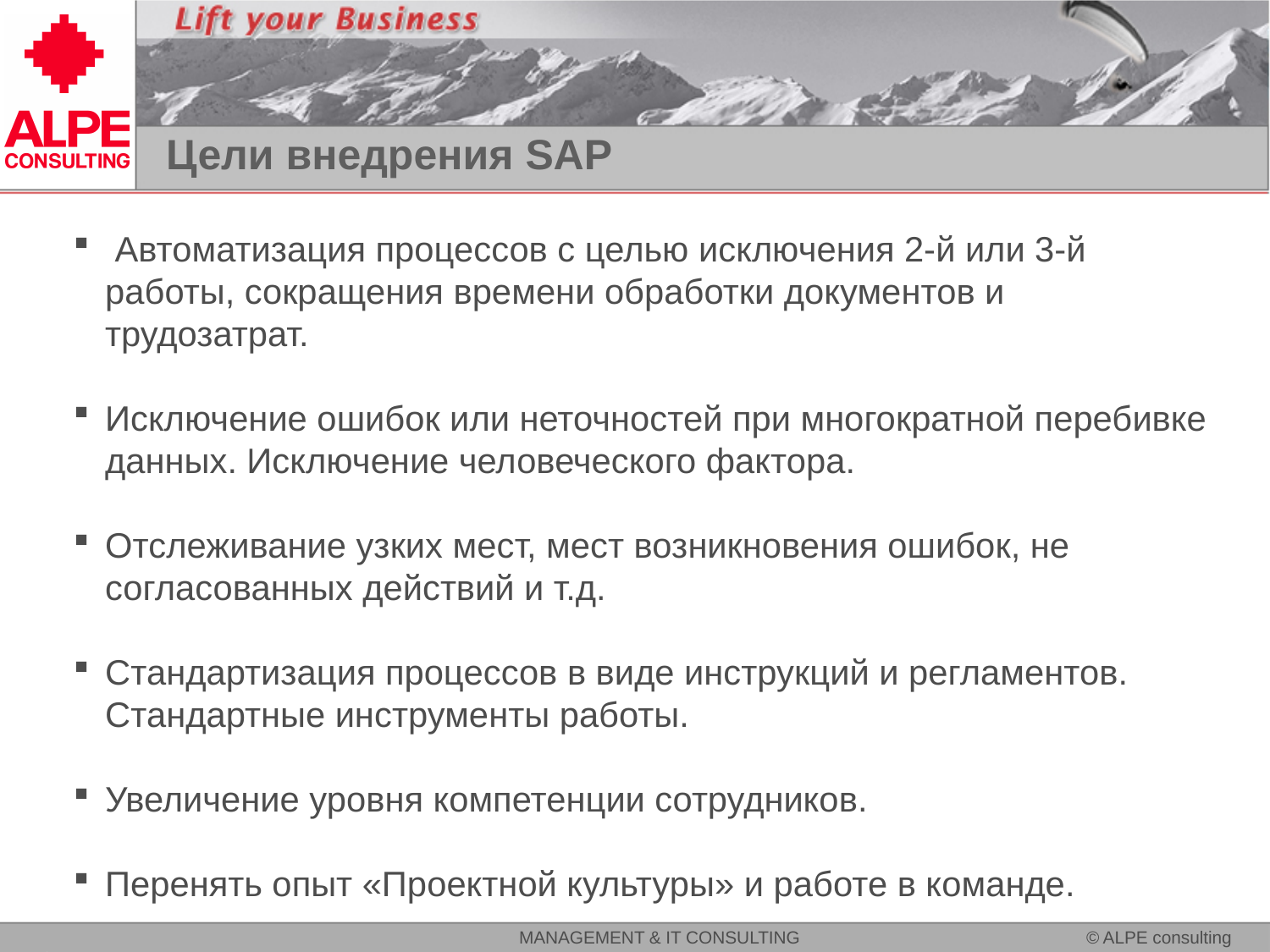

# Цели внедрения SAP
 Автоматизация процессов с целью исключения 2-й или 3-й работы, сокращения времени обработки документов и трудозатрат.

Исключение ошибок или неточностей при многократной перебивке данных. Исключение человеческого фактора.

Отслеживание узких мест, мест возникновения ошибок, не согласованных действий и т.д.

Стандартизация процессов в виде инструкций и регламентов. Стандартные инструменты работы.

Увеличение уровня компетенции сотрудников.

Перенять опыт «Проектной культуры» и работе в команде.